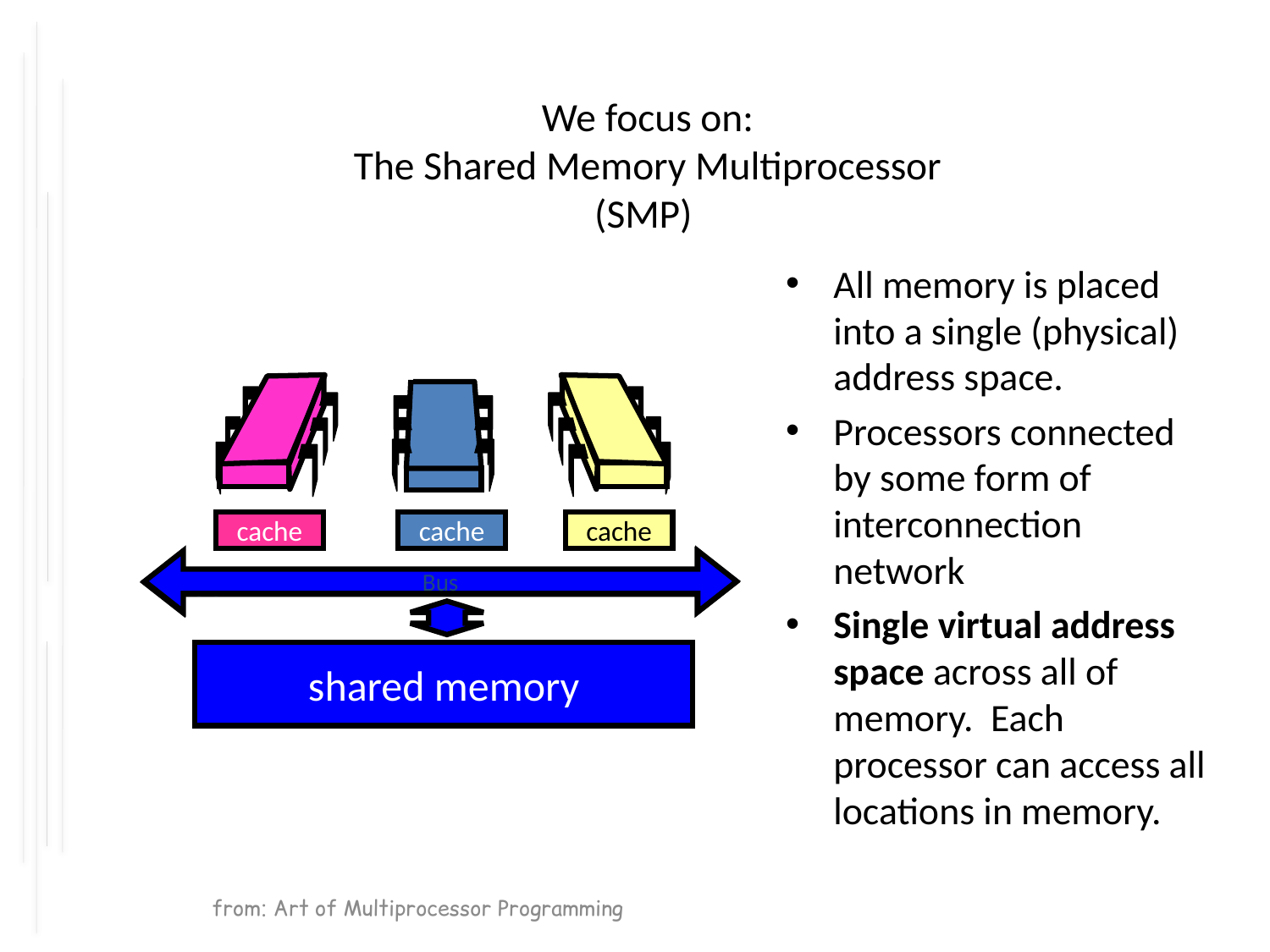

# We focus on: The Shared Memory Multiprocessor (SMP)
All memory is placed into a single (physical) address space.
Processors connected by some form of interconnection network
Single virtual address space across all of memory.  Each processor can access all locations in memory.

cache
cache
cache
Bus
Bus

shared memory
from: Art of Multiprocessor Programming